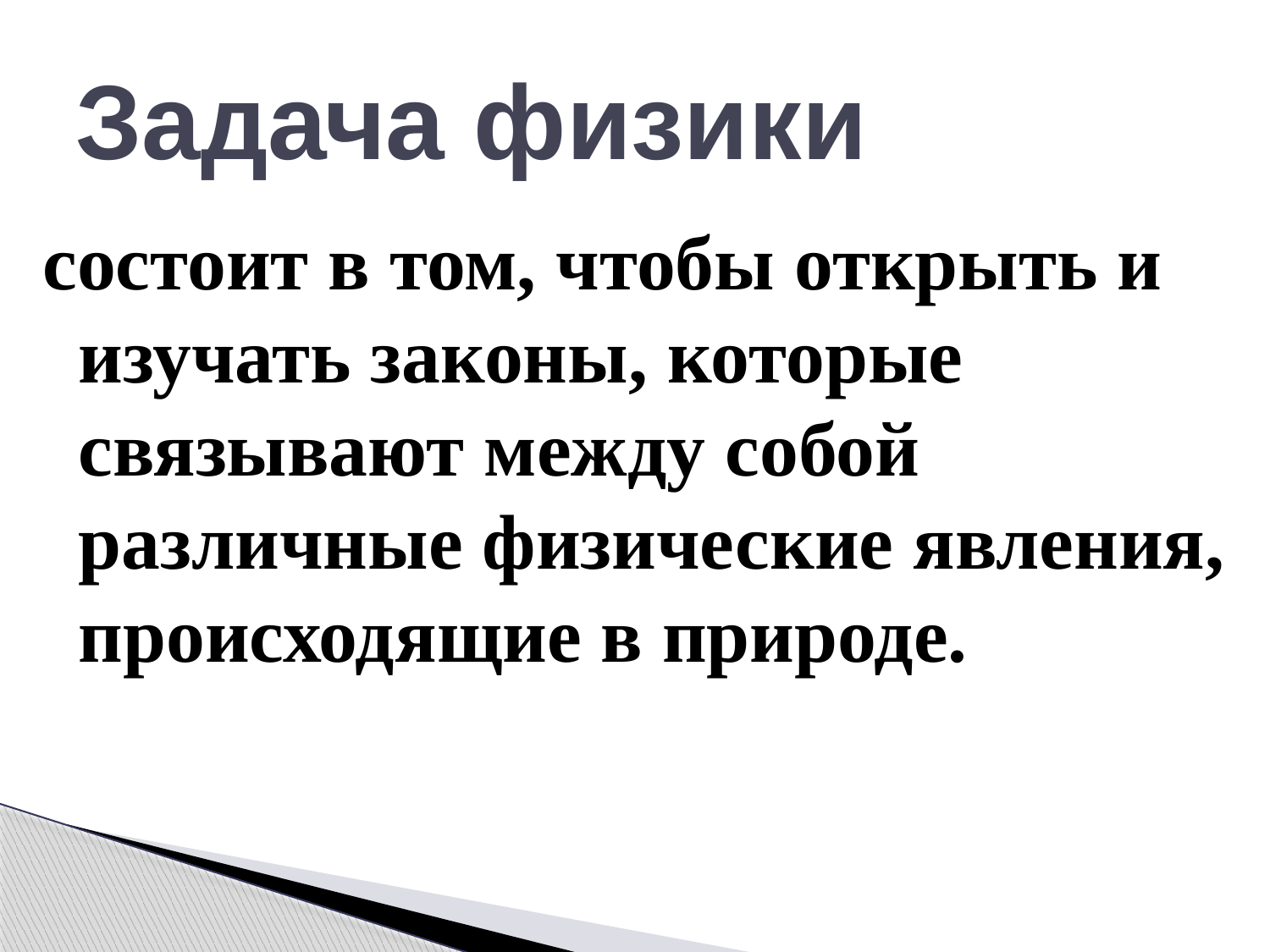

# Задача физики
состоит в том, чтобы открыть и изучать законы, которые связывают между собой различные физические явления, происходящие в природе.